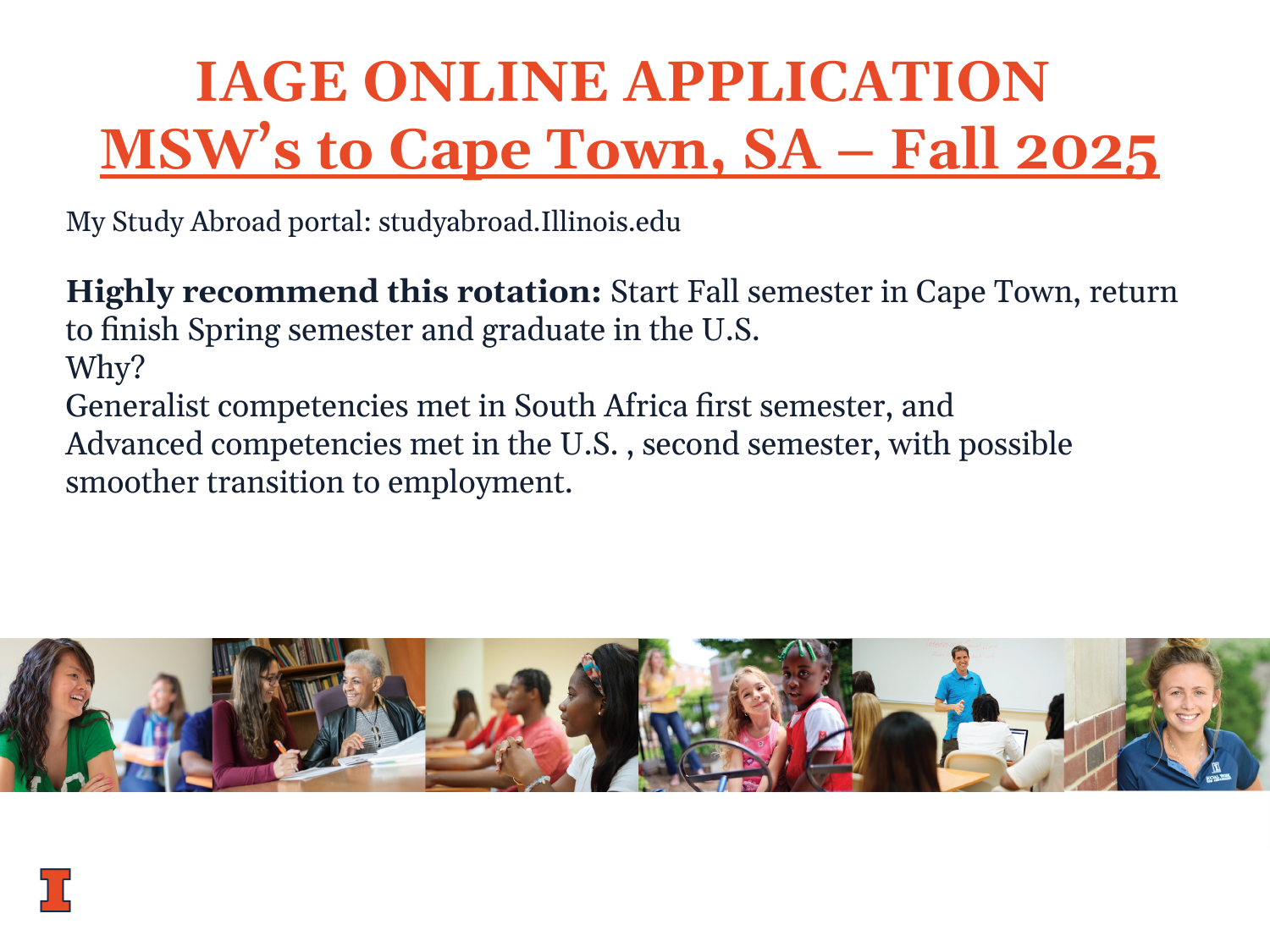

IAGE ONLINE APPLICATION
MSW’s to Cape Town, SA – Fall 2025
My Study Abroad portal: studyabroad.Illinois.edu

Highly recommend this rotation: Start Fall semester in Cape Town, return to finish Spring semester and graduate in the U.S.
Why?
Generalist competencies met in South Africa first semester, and
Advanced competencies met in the U.S. , second semester, with possible smoother transition to employment.